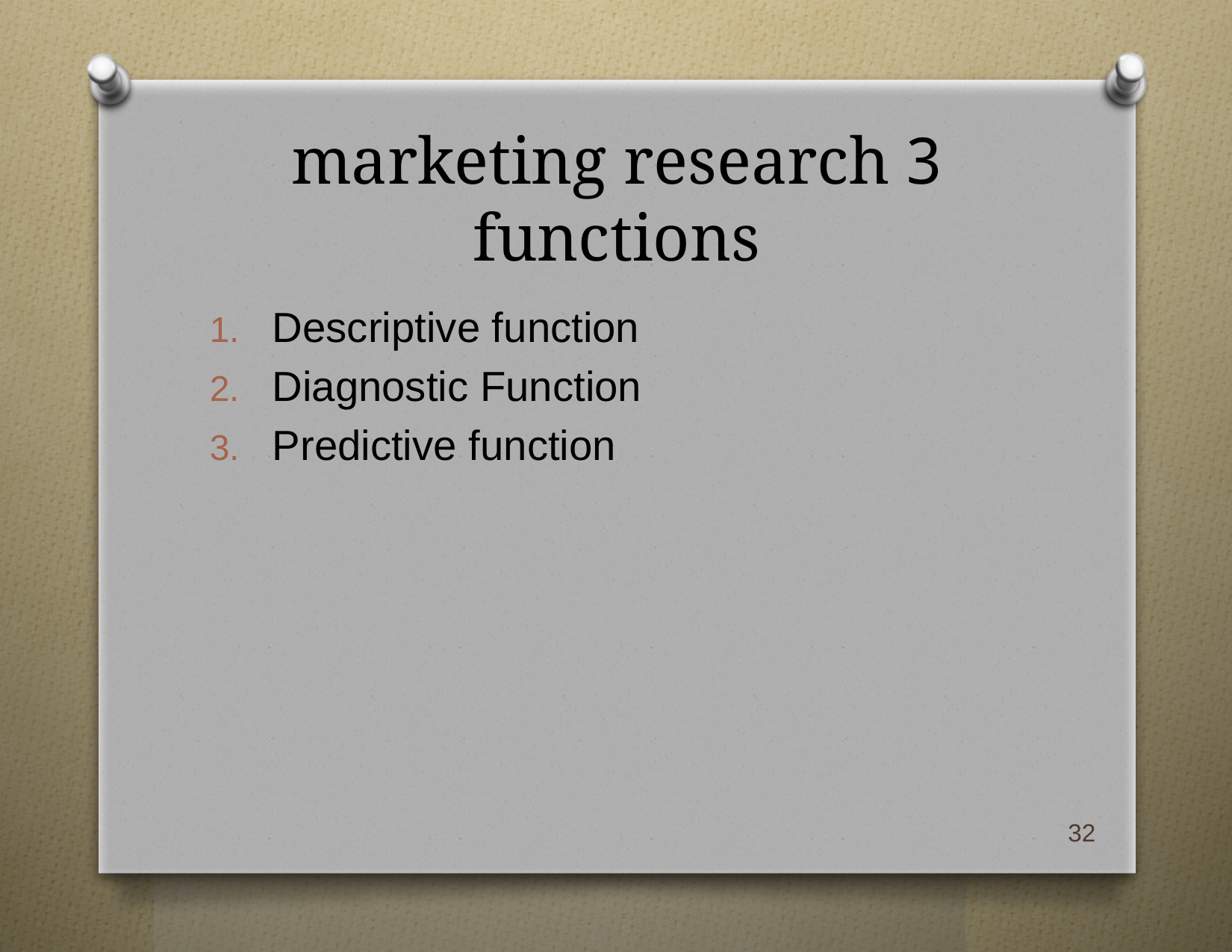

# 3 marketing research functions
Descriptive function
Diagnostic Function
Predictive function
32